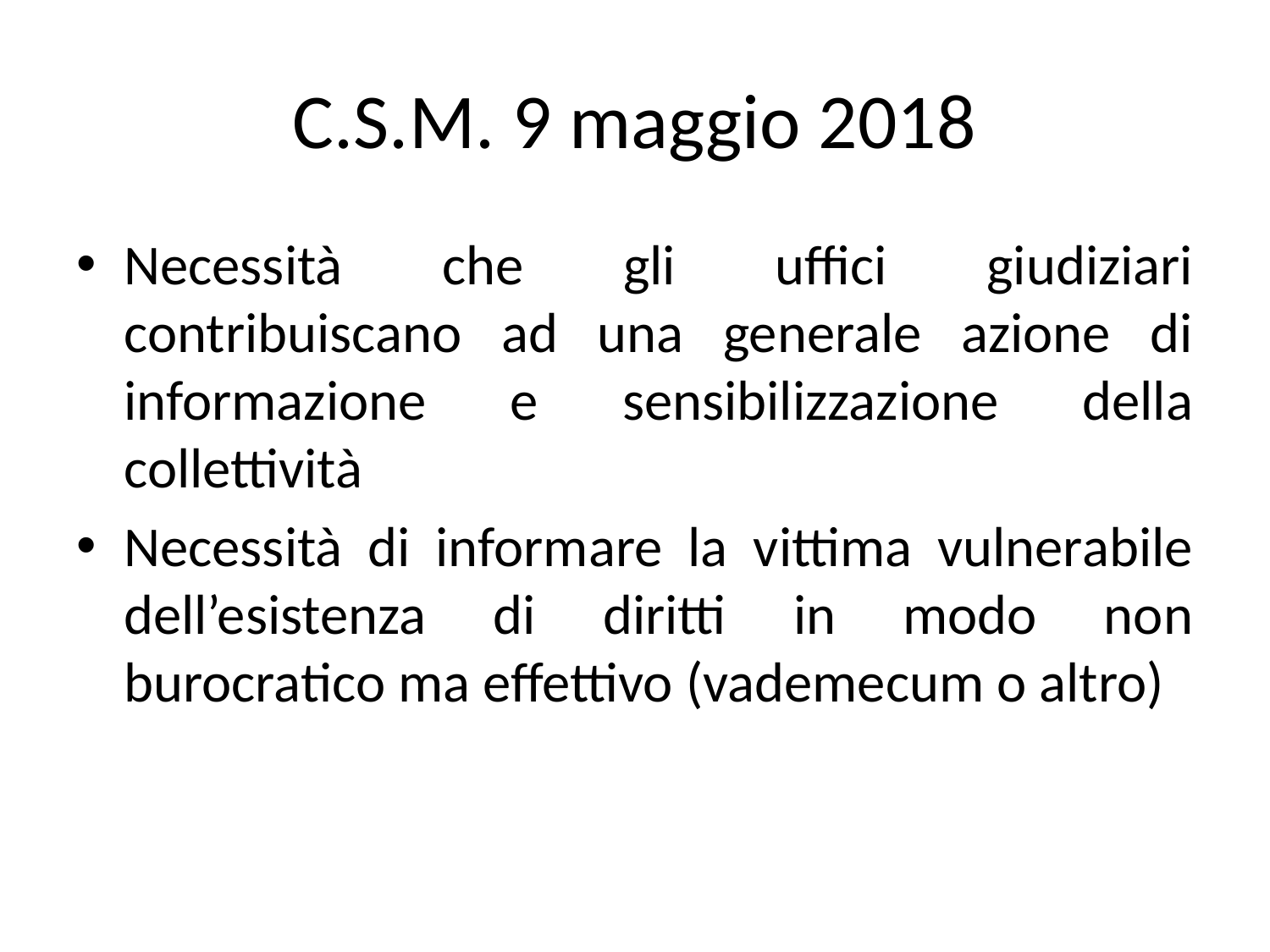

# C.S.M. 9 maggio 2018
Necessità che gli uffici giudiziari contribuiscano ad una generale azione di informazione e sensibilizzazione della collettività
Necessità di informare la vittima vulnerabile dell’esistenza di diritti in modo non burocratico ma effettivo (vademecum o altro)